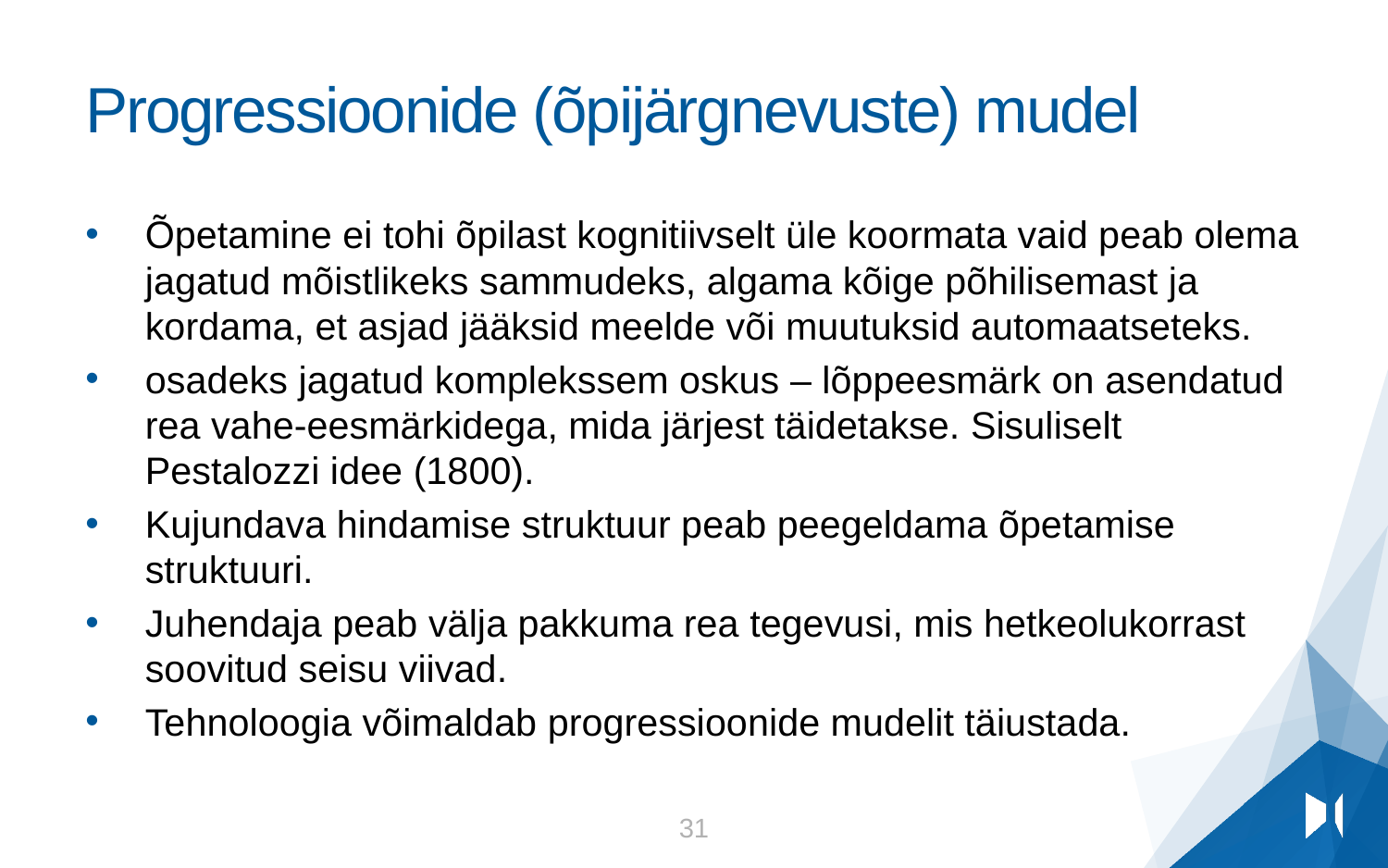

# Progressioonide (õpijärgnevuste) mudel
Õpetamine ei tohi õpilast kognitiivselt üle koormata vaid peab olema jagatud mõistlikeks sammudeks, algama kõige põhilisemast ja kordama, et asjad jääksid meelde või muutuksid automaatseteks.
osadeks jagatud komplekssem oskus – lõppeesmärk on asendatud rea vahe-eesmärkidega, mida järjest täidetakse. Sisuliselt Pestalozzi idee (1800).
Kujundava hindamise struktuur peab peegeldama õpetamise struktuuri.
Juhendaja peab välja pakkuma rea tegevusi, mis hetkeolukorrast soovitud seisu viivad.
Tehnoloogia võimaldab progressioonide mudelit täiustada.

31